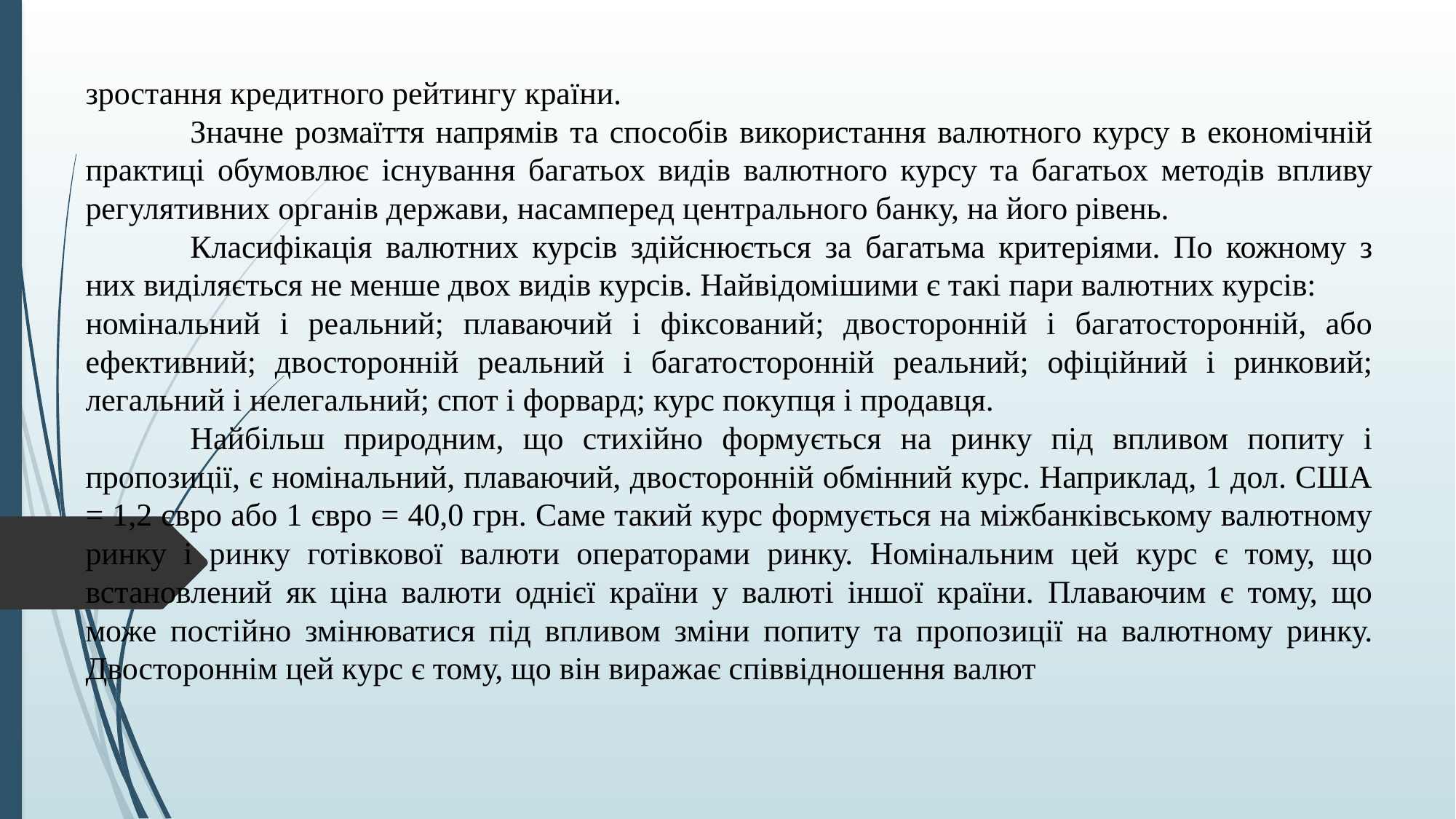

зростання кредитного рейтингу країни.
	Значне розмаїття напрямів та способів використання валютного курсу в економічній практиці обумовлює існування багатьох видів валютного курсу та багатьох методів впливу регулятивних органів держави, насамперед центрального банку, на його рівень.
	Класифікація валютних курсів здійснюється за багатьма критеріями. По кожному з них виділяється не менше двох видів курсів. Найвідомішими є такі пари валютних курсів:
номінальний і реальний; плаваючий і фіксований; двосторонній і багатосторонній, або ефективний; двосторонній реальний і багатосторонній реальний; офіційний і ринковий; легальний і нелегальний; спот і форвард; курс покупця і продавця.
	Найбільш природним, що стихійно формується на ринку під впливом попиту і пропозиції, є номінальний, плаваючий, двосторонній обмінний курс. Наприклад, 1 дол. США = 1,2 євро або 1 євро = 40,0 грн. Саме такий курс формується на міжбанківському валютному ринку і ринку готівкової валюти операторами ринку. Номінальним цей курс є тому, що встановлений як ціна валюти однієї країни у валюті іншої країни. Плаваючим є тому, що може постійно змінюватися під впливом зміни попиту та пропозиції на валютному ринку. Двостороннім цей курс є тому, що він виражає співвідношення валют